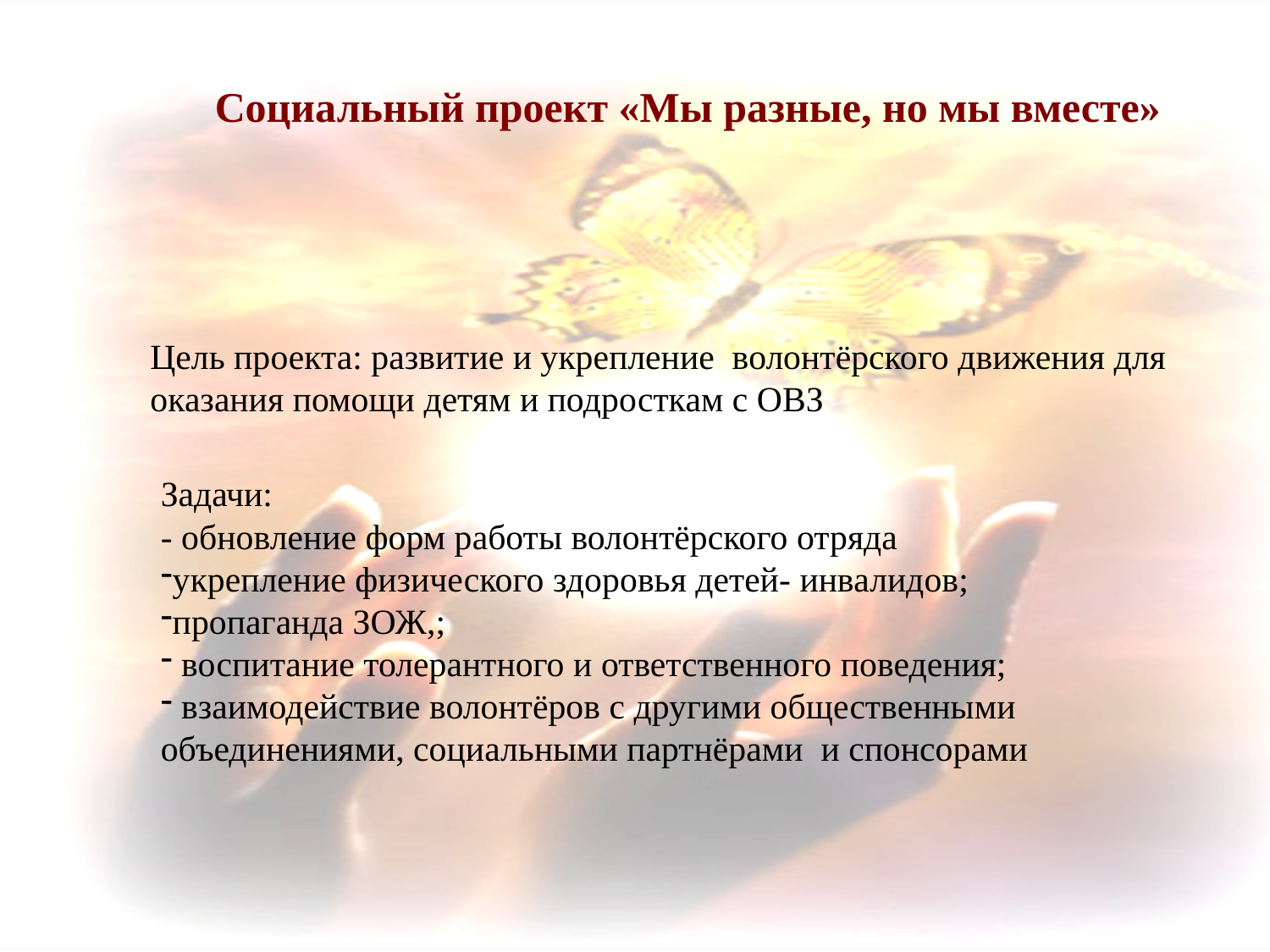

Социальный проект «Мы разные, но мы вместе»

Цель проекта: развитие и укрепление  волонтёрского движения для оказания помощи детям и подросткам с ОВЗ

Задачи:
- обновление форм работы волонтёрского отряда
укрепление физического здоровья детей- инвалидов;
пропаганда ЗОЖ,;
 воспитание толерантного и ответственного поведения;
 взаимодействие волонтёров с другими общественными объединениями, социальными партнёрами  и спонсорами